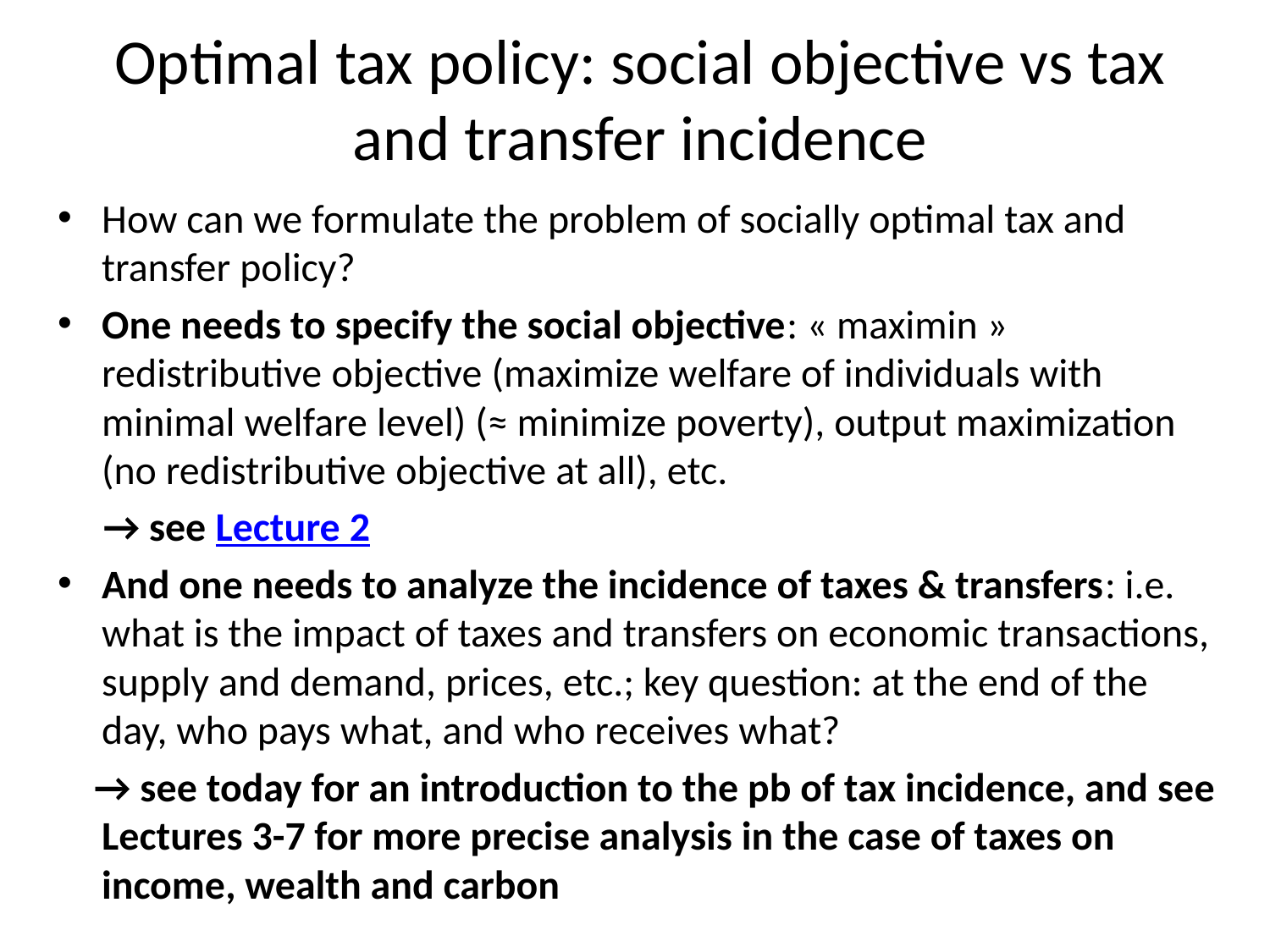

# Optimal tax policy: social objective vs tax and transfer incidence
How can we formulate the problem of socially optimal tax and transfer policy?
One needs to specify the social objective: « maximin » redistributive objective (maximize welfare of individuals with minimal welfare level) (≈ minimize poverty), output maximization (no redistributive objective at all), etc.
     → see Lecture 2
And one needs to analyze the incidence of taxes & transfers: i.e. what is the impact of taxes and transfers on economic transactions, supply and demand, prices, etc.; key question: at the end of the day, who pays what, and who receives what?
    → see today for an introduction to the pb of tax incidence, and see Lectures 3-7 for more precise analysis in the case of taxes on income, wealth and carbon